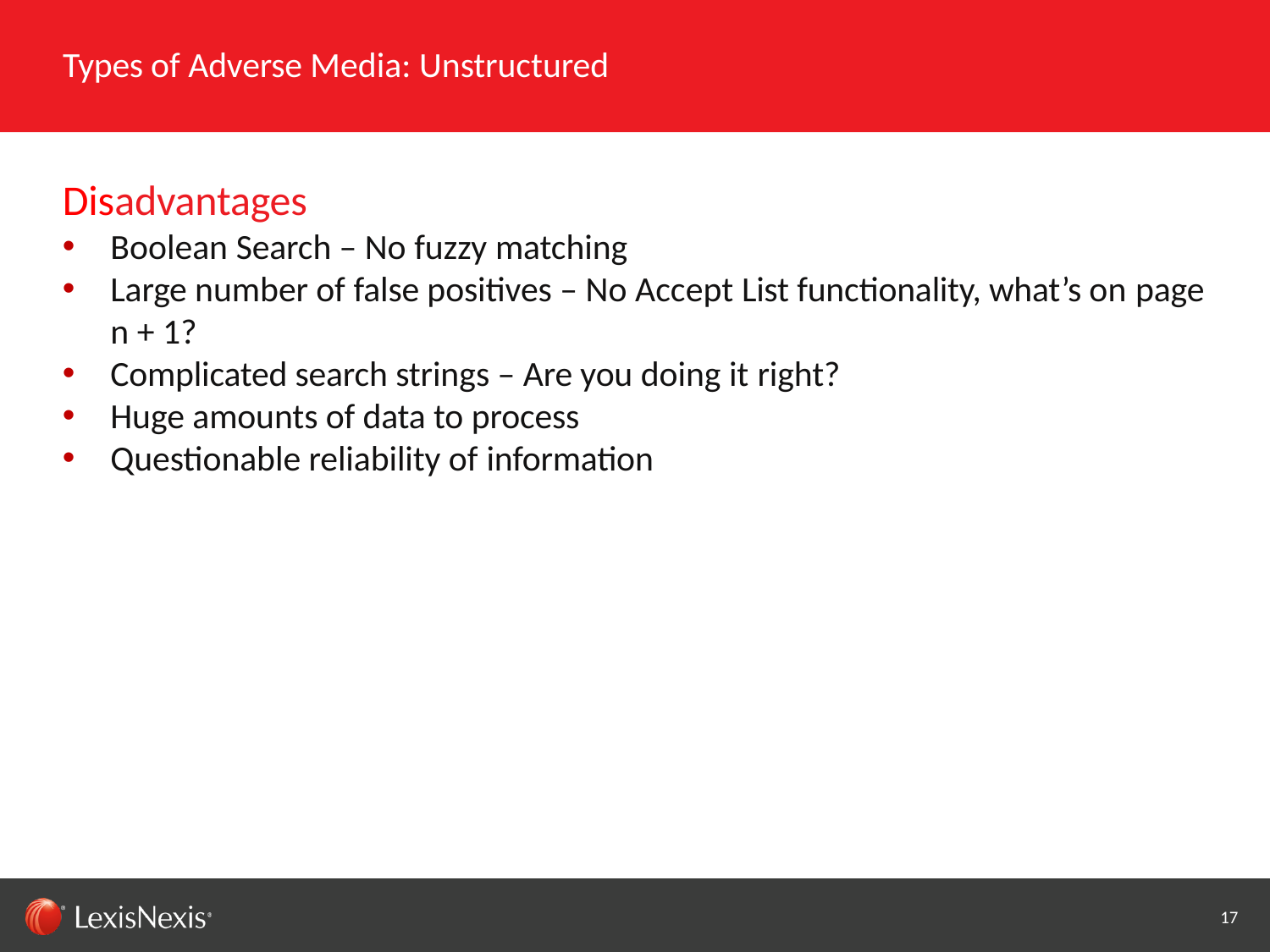

# Types of Adverse Media: Unstructured

Disadvantages
Boolean Search – No fuzzy matching
Large number of false positives – No Accept List functionality, what’s on page
n + 1?
Complicated search strings – Are you doing it right?
Huge amounts of data to process
Questionable reliability of information

17